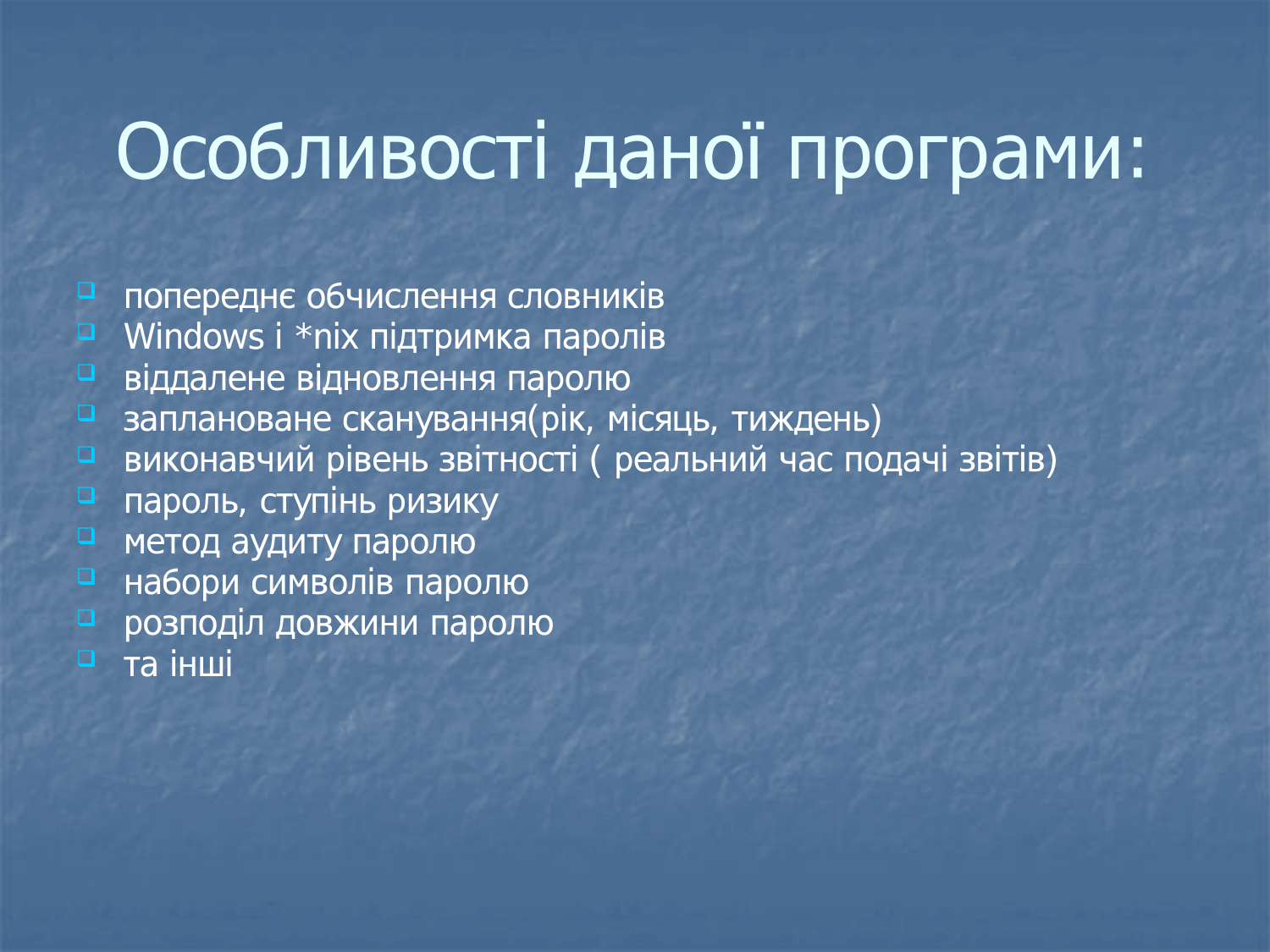

# Особливості даної програми:
попереднє обчислення словників
Windows і *nix підтримка паролів
віддалене відновлення паролю
заплановане сканування(рік, місяць, тиждень)
виконавчий рівень звітності ( реальний час подачі звітів)
пароль, ступінь ризику
метод аудиту паролю
набори символів паролю
розподіл довжини паролю
та інші